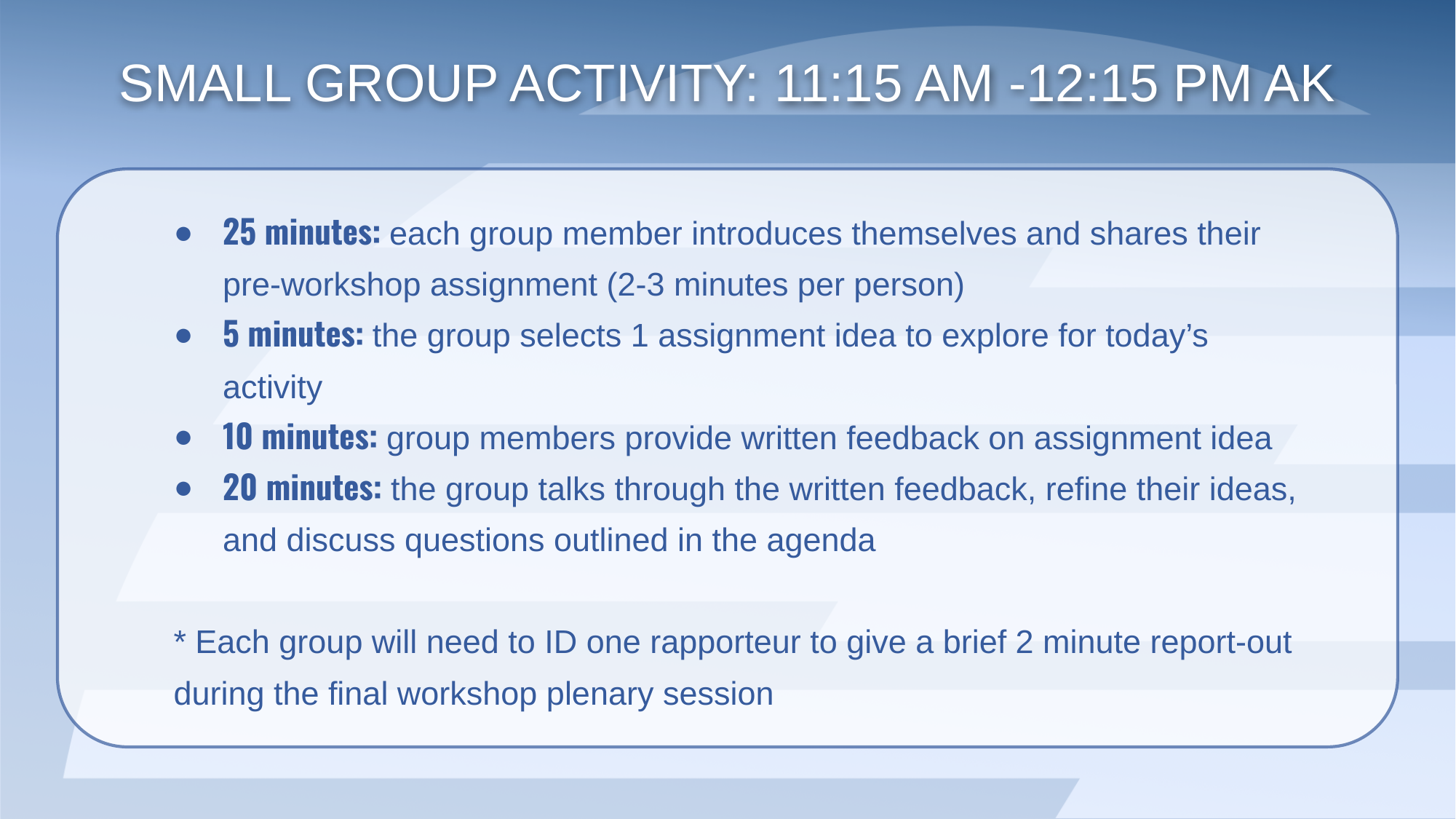

# Small Group Activity: 11:15 am -12:15 pm AK

25 minutes: each group member introduces themselves and shares their pre-workshop assignment (2-3 minutes per person)
5 minutes: the group selects 1 assignment idea to explore for today’s activity
10 minutes: group members provide written feedback on assignment idea
20 minutes: the group talks through the written feedback, refine their ideas, and discuss questions outlined in the agenda

* Each group will need to ID one rapporteur to give a brief 2 minute report-out during the final workshop plenary session